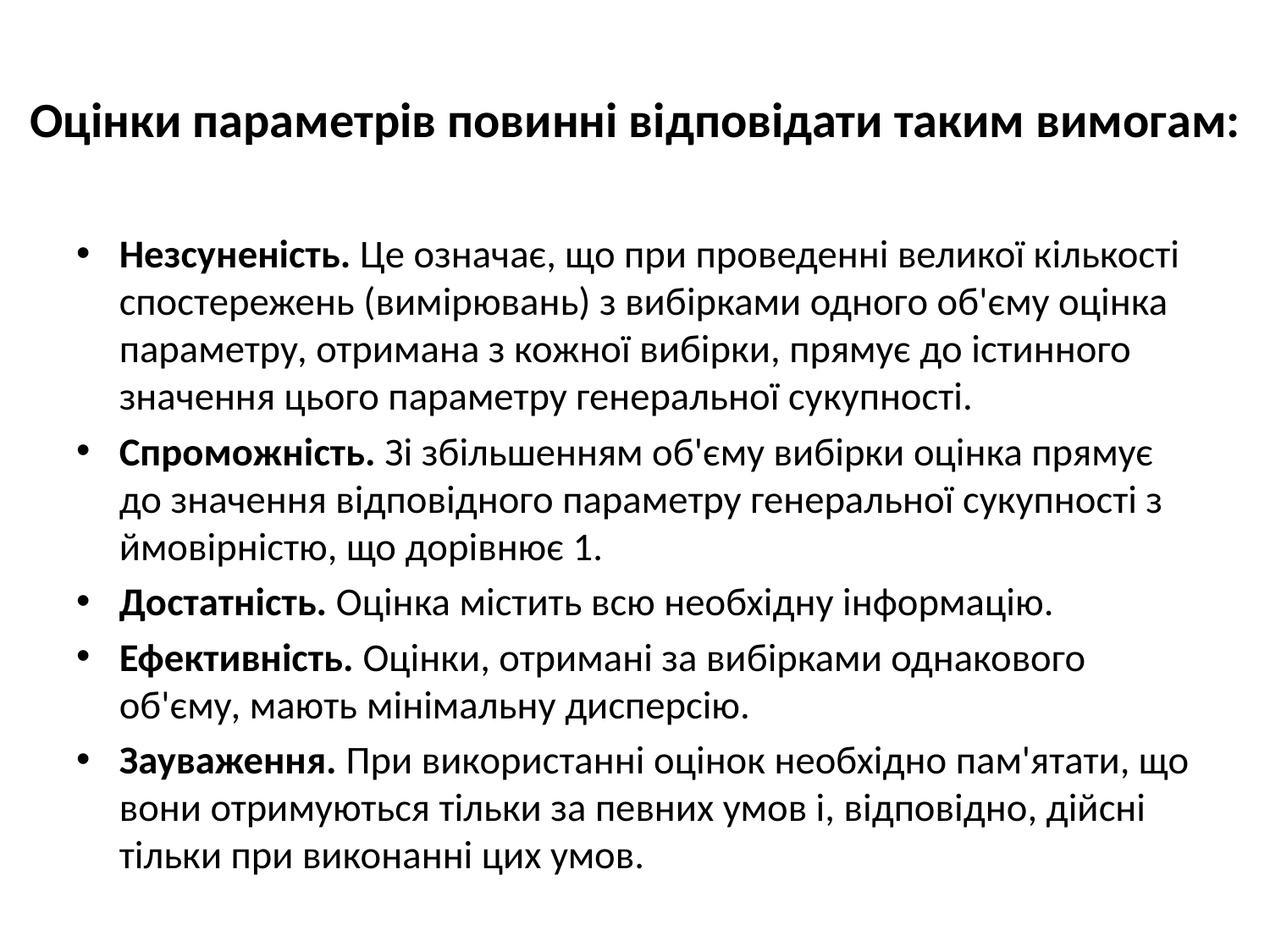

# Оцінки параметрів повинні відповідати таким вимогам:
Незсуненість. Це означає, що при проведенні великої кількості спостережень (вимірювань) з вибірками одного об'єму оцінка параметру, отримана з кожної вибірки, прямує до істинного значення цього параметру генеральної сукупності.
Спроможність. Зі збільшенням об'єму вибірки оцінка прямує до значення відповідного параметру генеральної сукупності з ймовірністю, що дорівнює 1.
Достатність. Оцінка містить всю необхідну інформацію.
Ефективність. Оцінки, отримані за вибірками однакового об'єму, мають мінімальну дисперсію.
Зауваження. При використанні оцінок необхідно пам'ятати, що вони отримуються тільки за певних умов і, відповідно, дійсні тільки при виконанні цих умов.